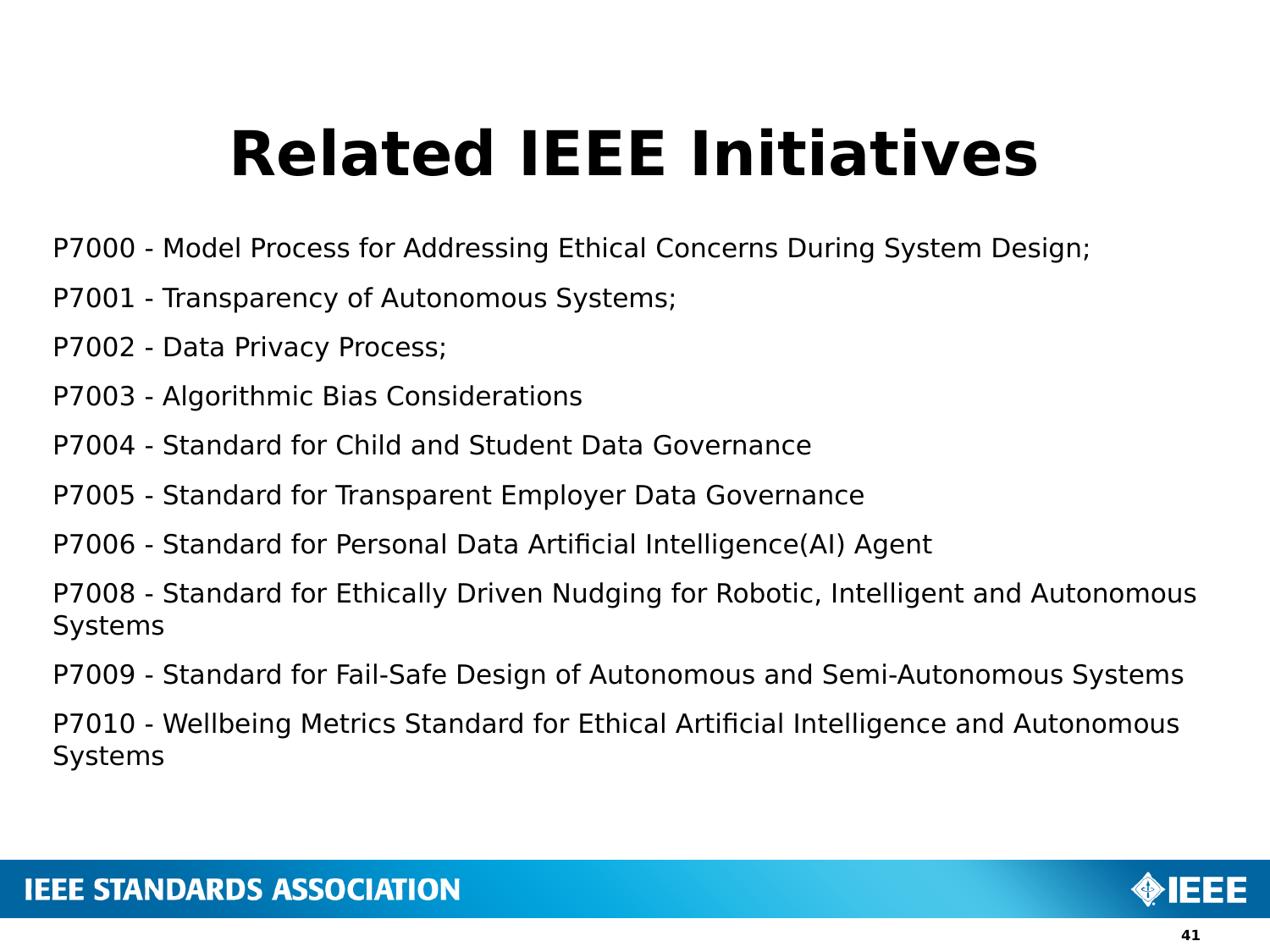

Related IEEE Initiatives
P7000 - Model Process for Addressing Ethical Concerns During System Design;
P7001 - Transparency of Autonomous Systems;
P7002 - Data Privacy Process;
P7003 - Algorithmic Bias Considerations
P7004 - Standard for Child and Student Data Governance
P7005 - Standard for Transparent Employer Data Governance
P7006 - Standard for Personal Data Artificial Intelligence(AI) Agent
P7008 - Standard for Ethically Driven Nudging for Robotic, Intelligent and Autonomous Systems
P7009 - Standard for Fail-Safe Design of Autonomous and Semi-Autonomous Systems
P7010 - Wellbeing Metrics Standard for Ethical Artificial Intelligence and Autonomous Systems
41